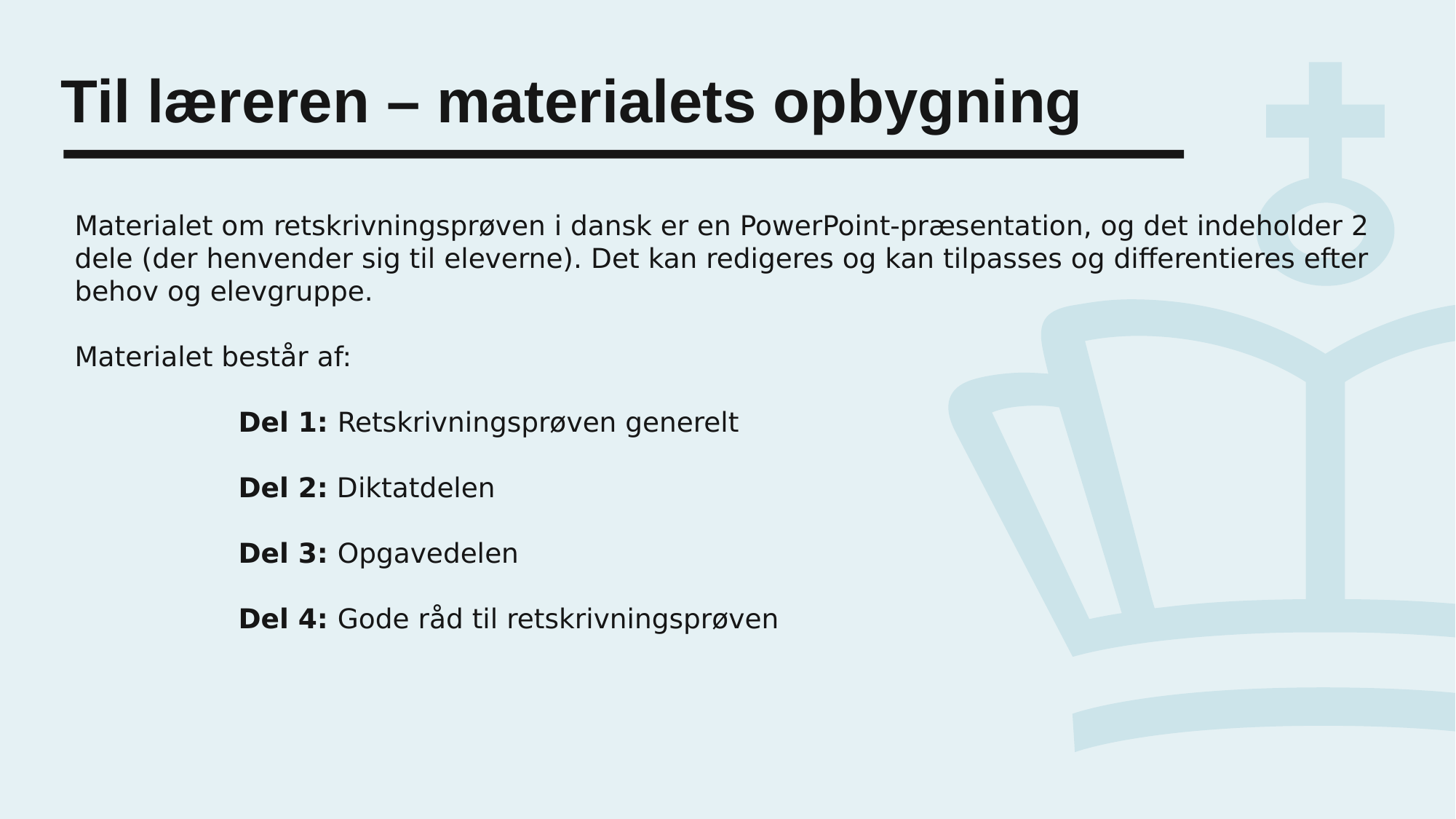

# Til læreren – materialets opbygning

Materialet om retskrivningsprøven i dansk er en PowerPoint-præsentation, og det indeholder 2 dele (der henvender sig til eleverne). Det kan redigeres og kan tilpasses og differentieres efter behov og elevgruppe.

Materialet består af:

	Del 1: Retskrivningsprøven generelt

	Del 2: Diktatdelen

	Del 3: Opgavedelen

	Del 4: Gode råd til retskrivningsprøven